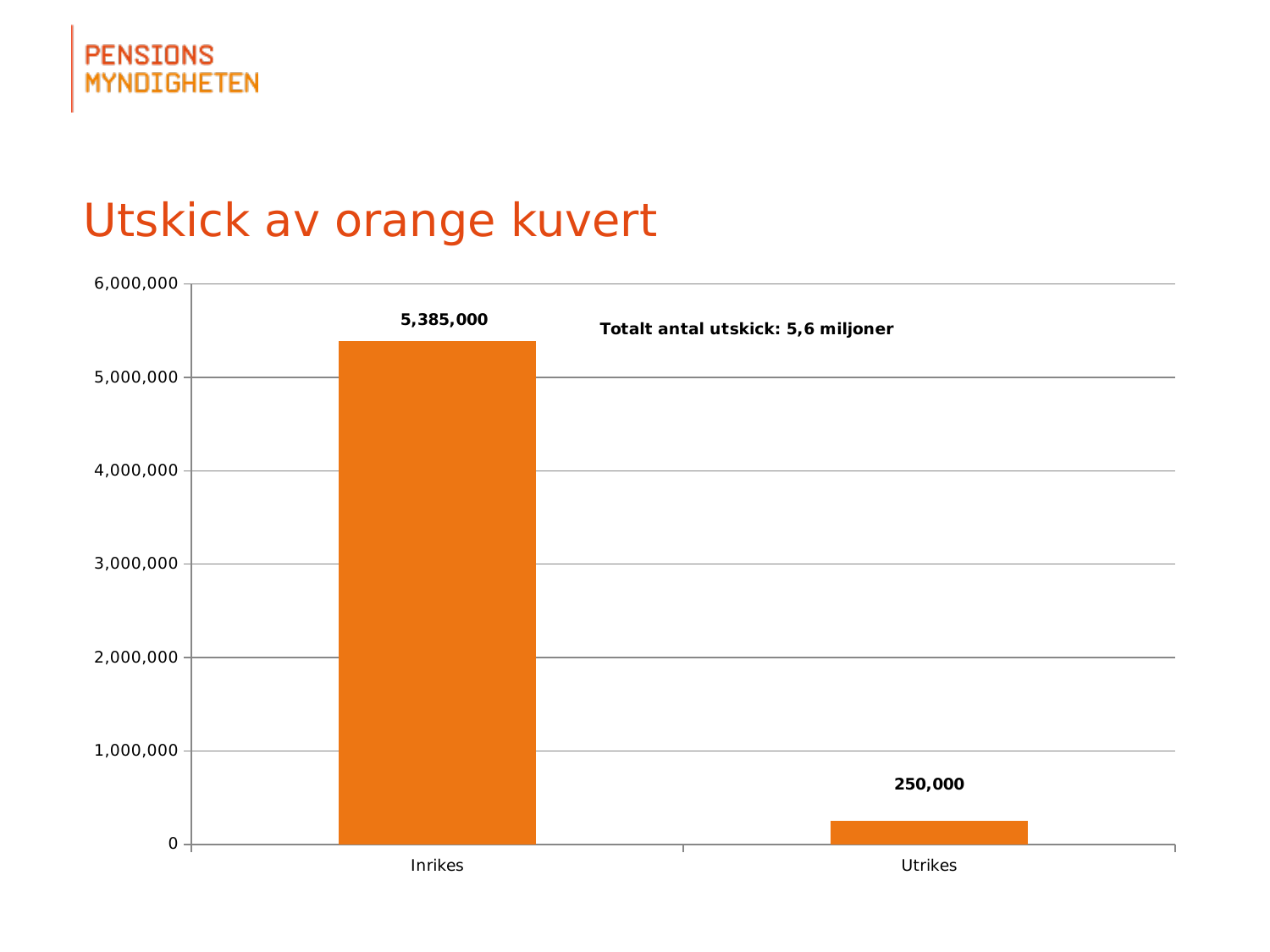

# Utskick av orange kuvert

### Chart

| Category |  |
|---|---|
| Inrikes | 5385000.0 |
| Utrikes | 250000.0 |